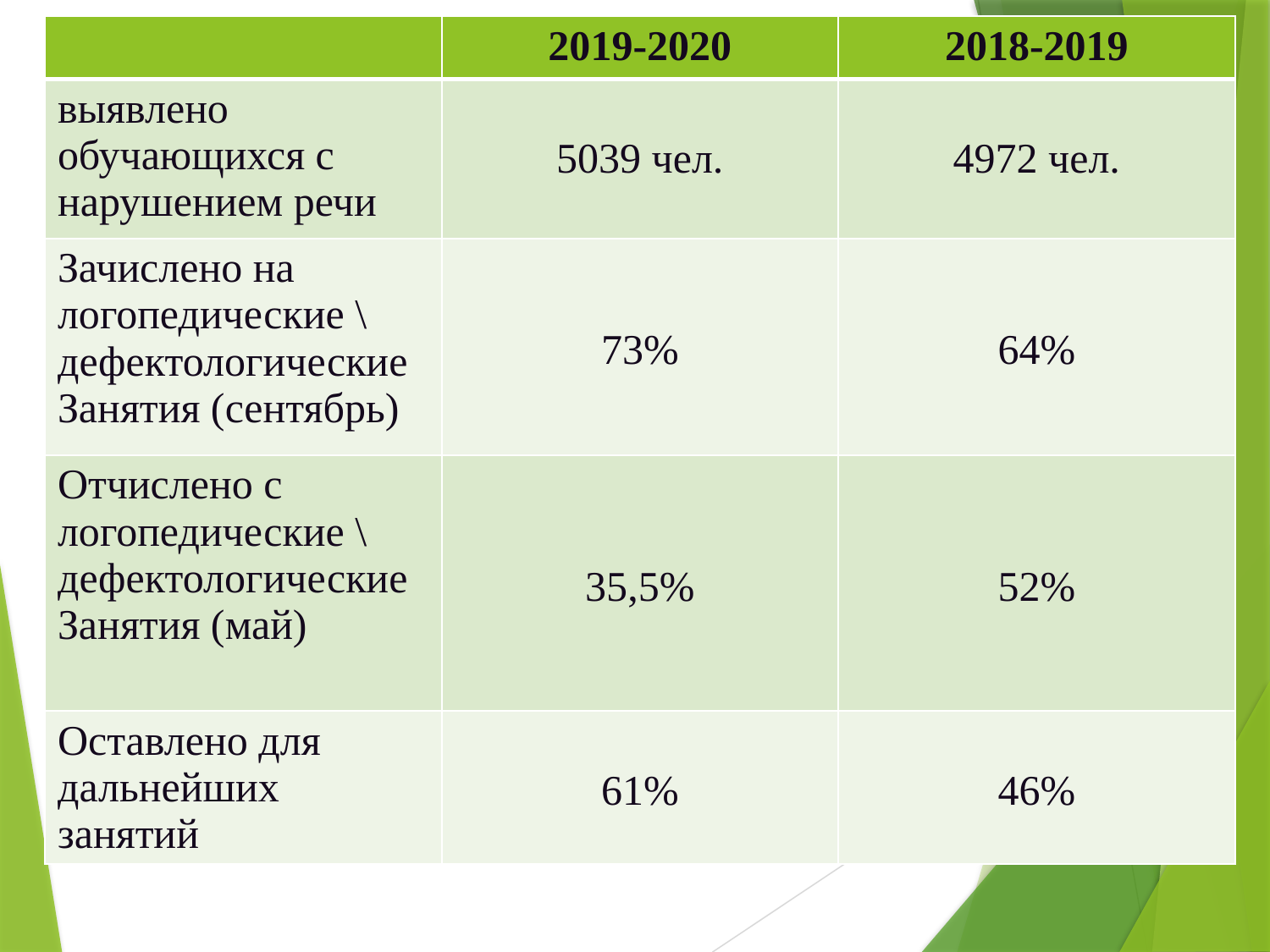

|  | 2019-2020 | 2018-2019 |
| --- | --- | --- |
| выявлено обучающихся с нарушением речи | 5039 чел. | 4972 чел. |
| Зачислено на логопедические \дефектологические Занятия (сентябрь) | 73% | 64% |
| Отчислено с логопедические \дефектологические Занятия (май) | 35,5% | 52% |
| Оставлено для дальнейших занятий | 61% | 46% |